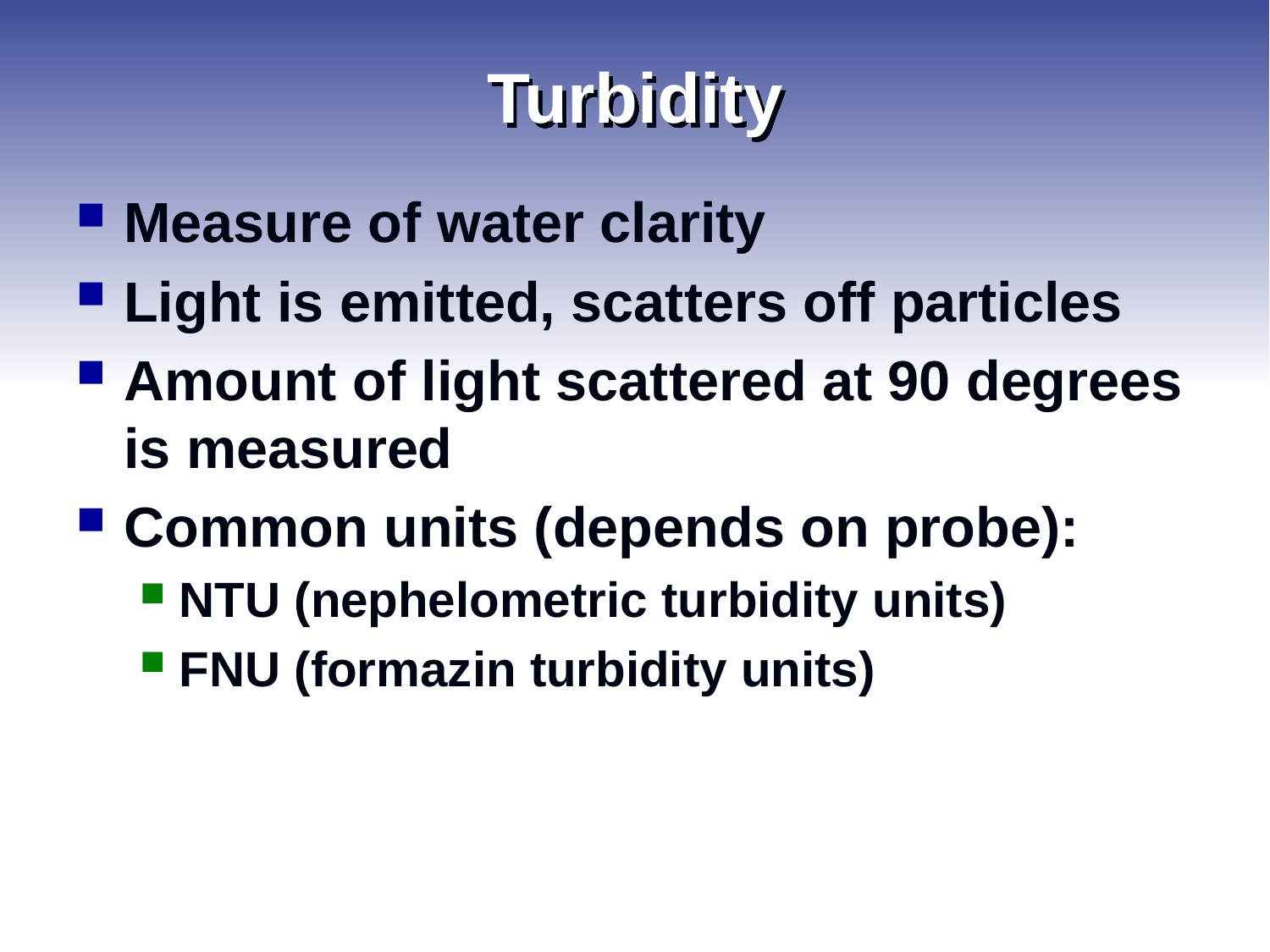

# Turbidity
Measure of water clarity
Light is emitted, scatters off particles
Amount of light scattered at 90 degrees is measured
Common units (depends on probe):
NTU (nephelometric turbidity units)
FNU (formazin turbidity units)